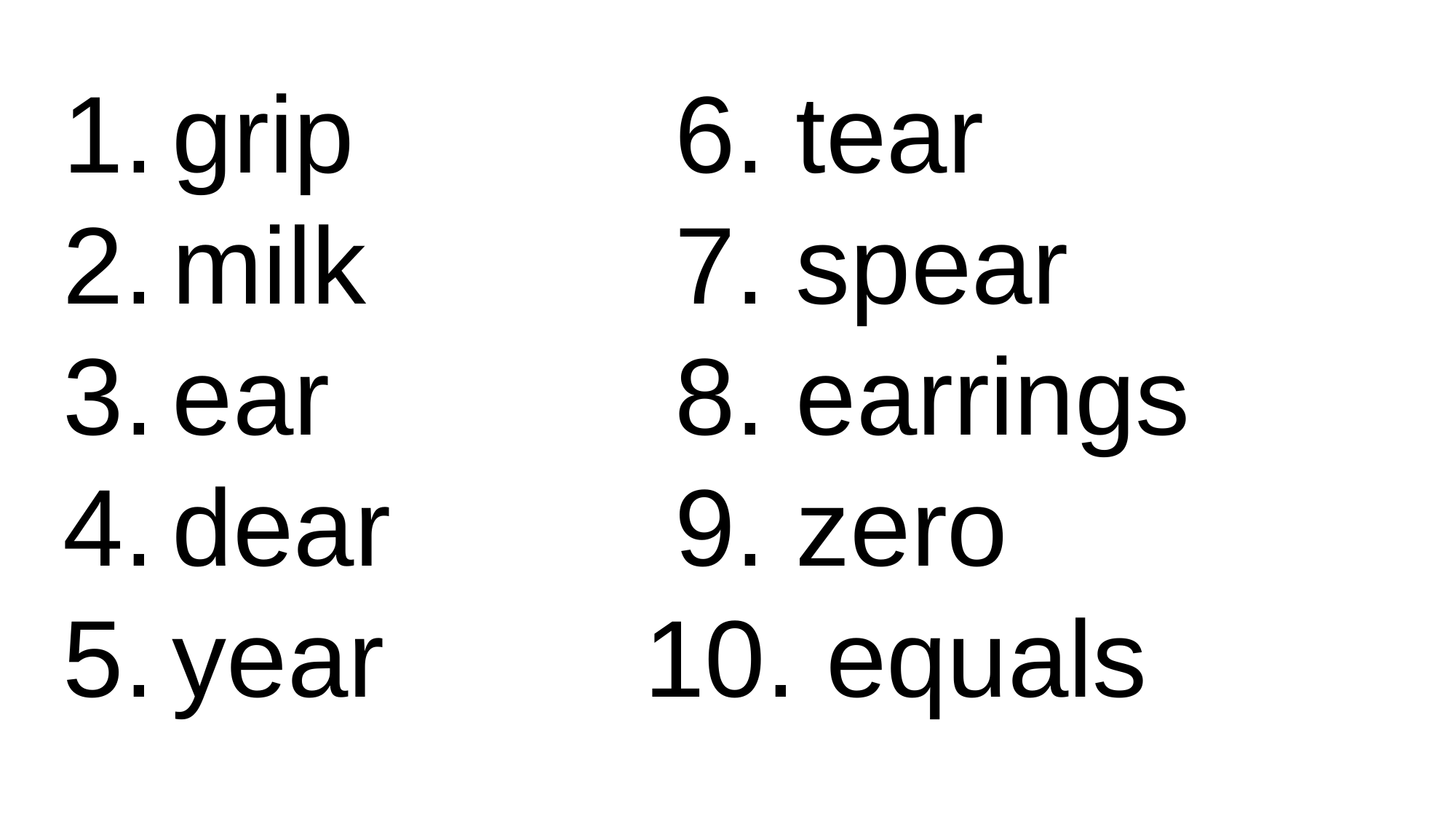

6. tear
 7. spear
 8. earrings
 9. zero
10. equals
grip
milk
ear
dear
year